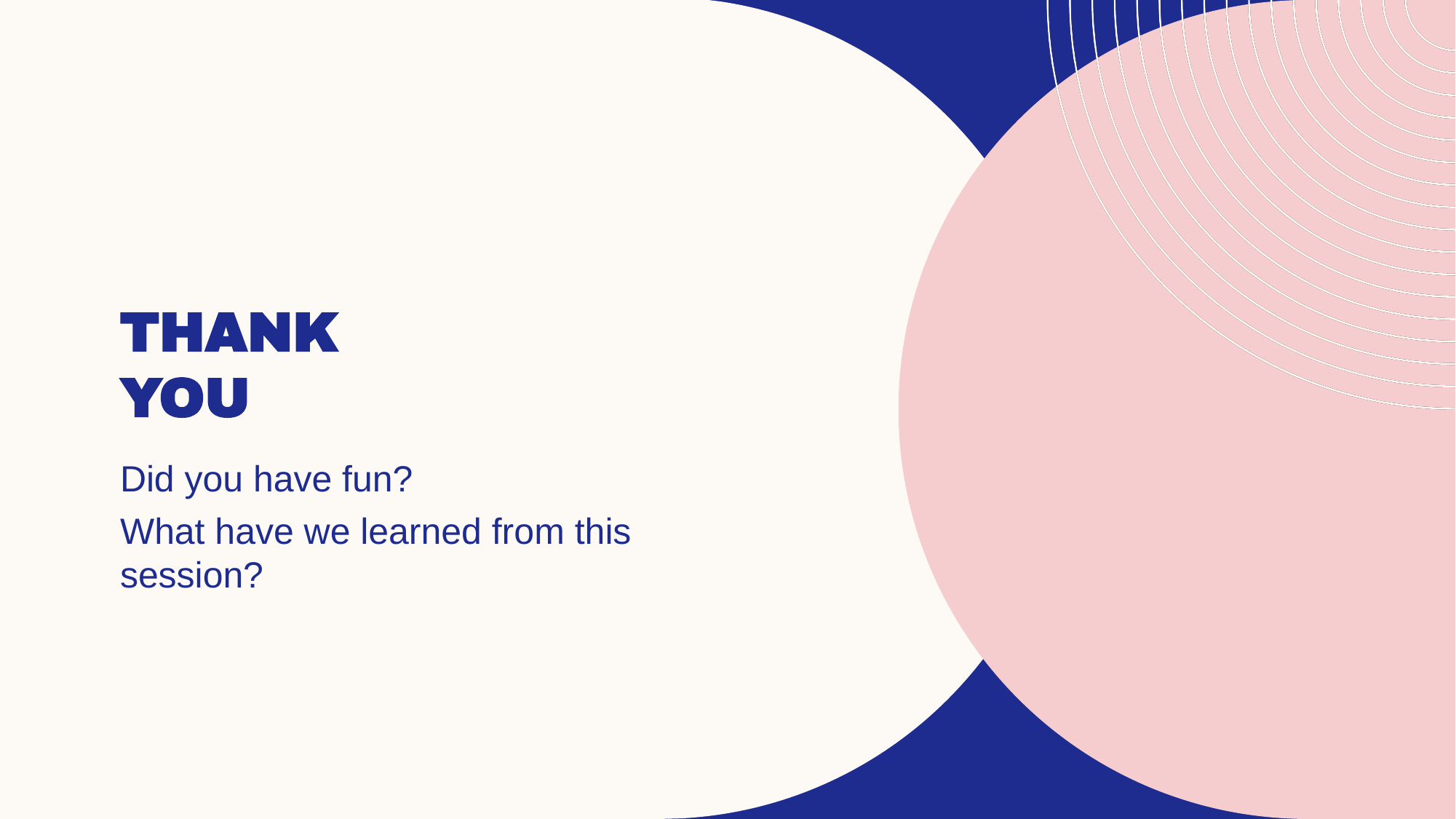

# Thank you
Did you have fun?
What have we learned from this session?